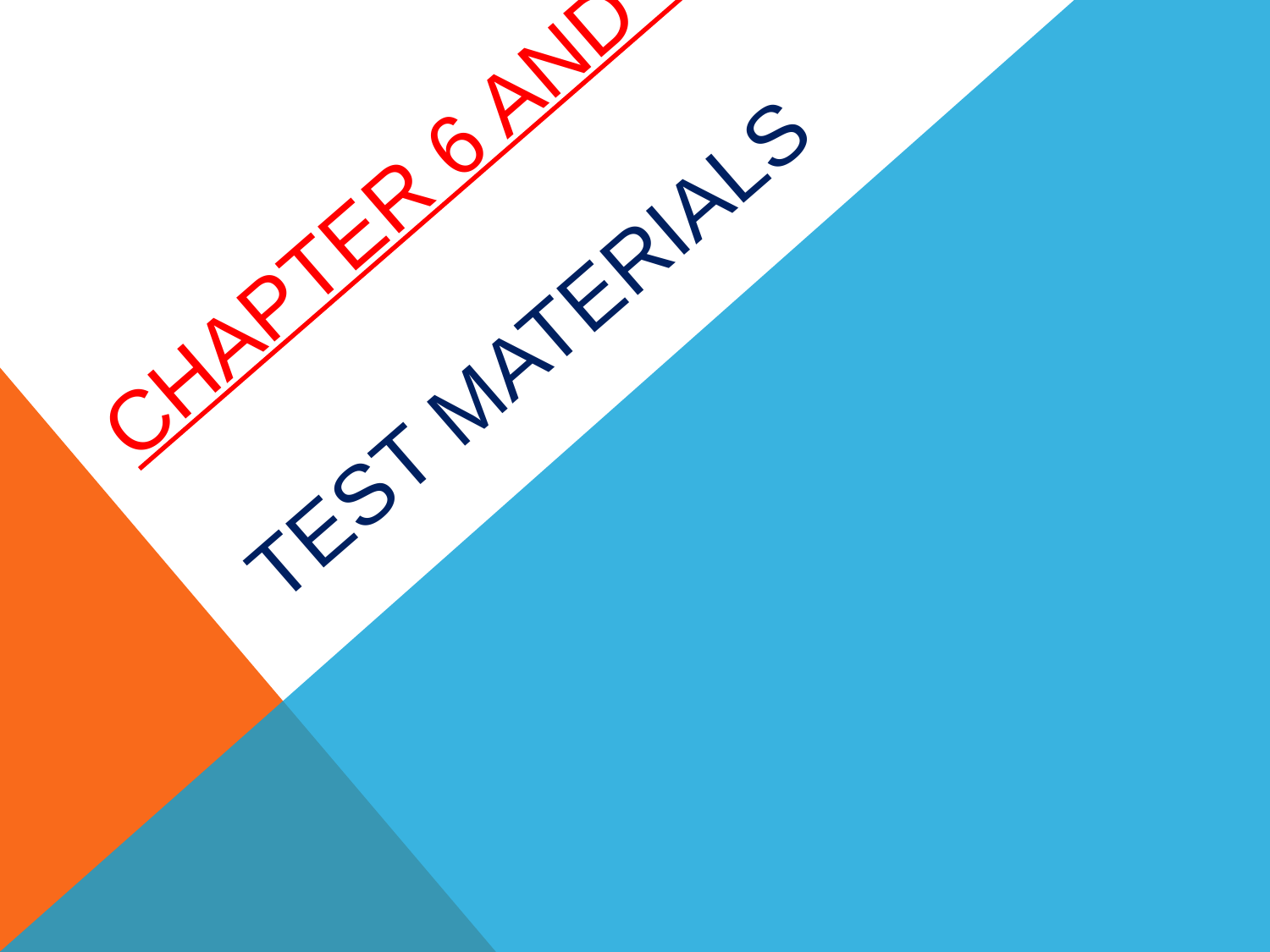

# Chapter 6 and 7 Test Materials